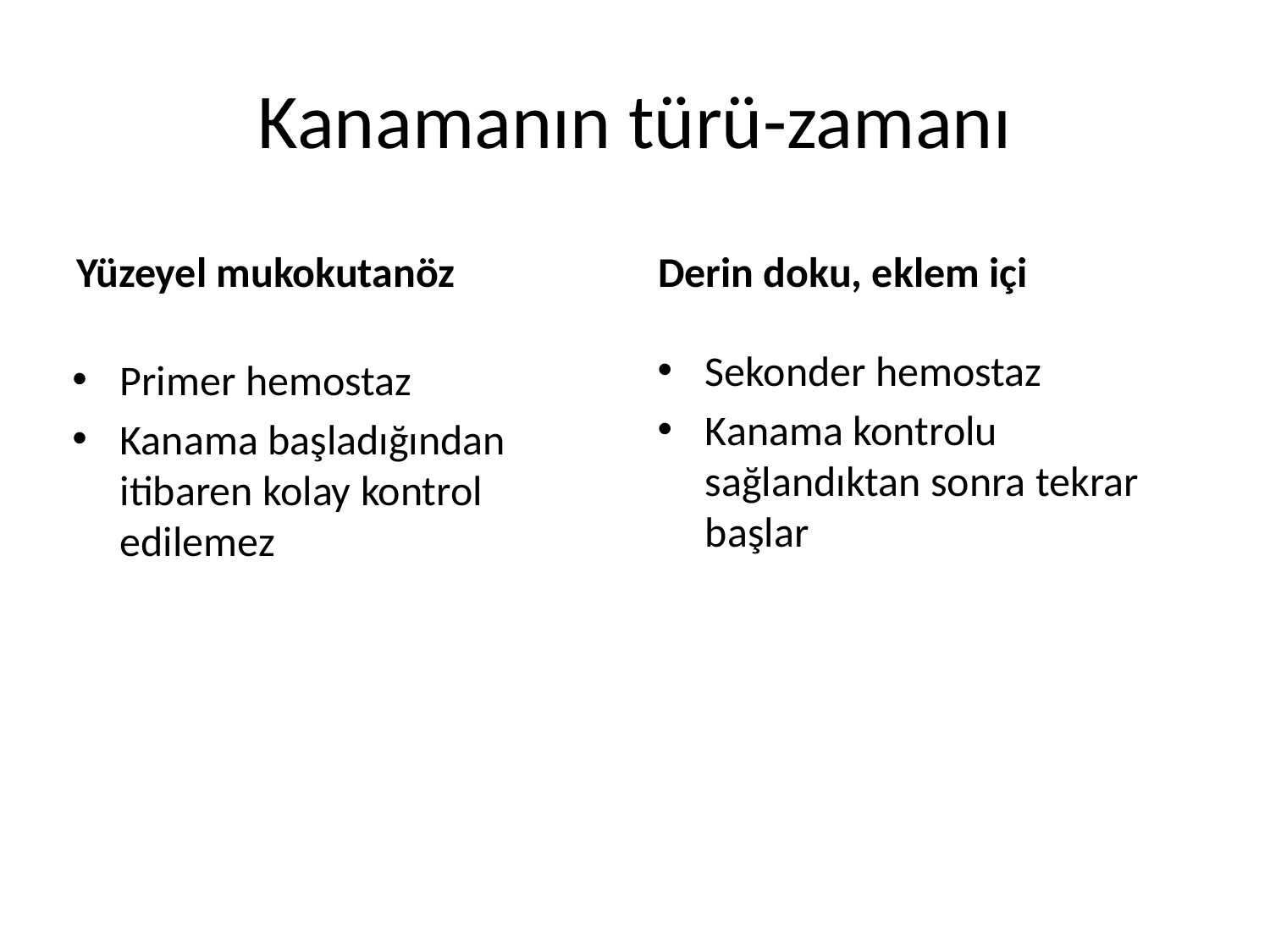

# Kanamanın türü-zamanı
Yüzeyel mukokutanöz
Derin doku, eklem içi
Sekonder hemostaz
Kanama kontrolu sağlandıktan sonra tekrar başlar
Primer hemostaz
Kanama başladığından itibaren kolay kontrol edilemez